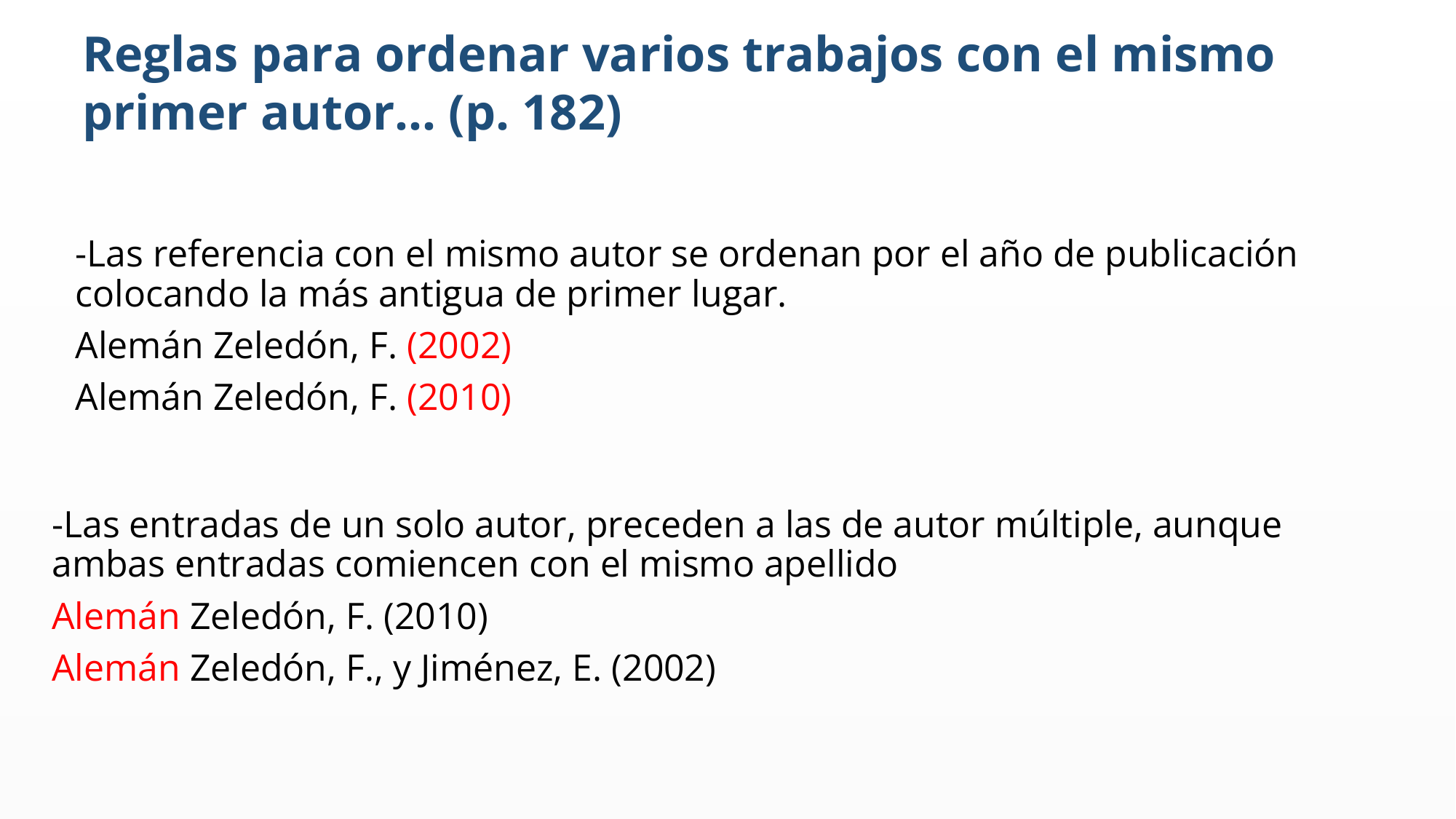

Reglas para ordenar varios trabajos con el mismo primer autor… (p. 182)

-Las referencia con el mismo autor se ordenan por el año de publicación colocando la más antigua de primer lugar.
Alemán Zeledón, F. (2002)
Alemán Zeledón, F. (2010)

-Las entradas de un solo autor, preceden a las de autor múltiple, aunque ambas entradas comiencen con el mismo apellido
Alemán Zeledón, F. (2010)
Alemán Zeledón, F., y Jiménez, E. (2002)